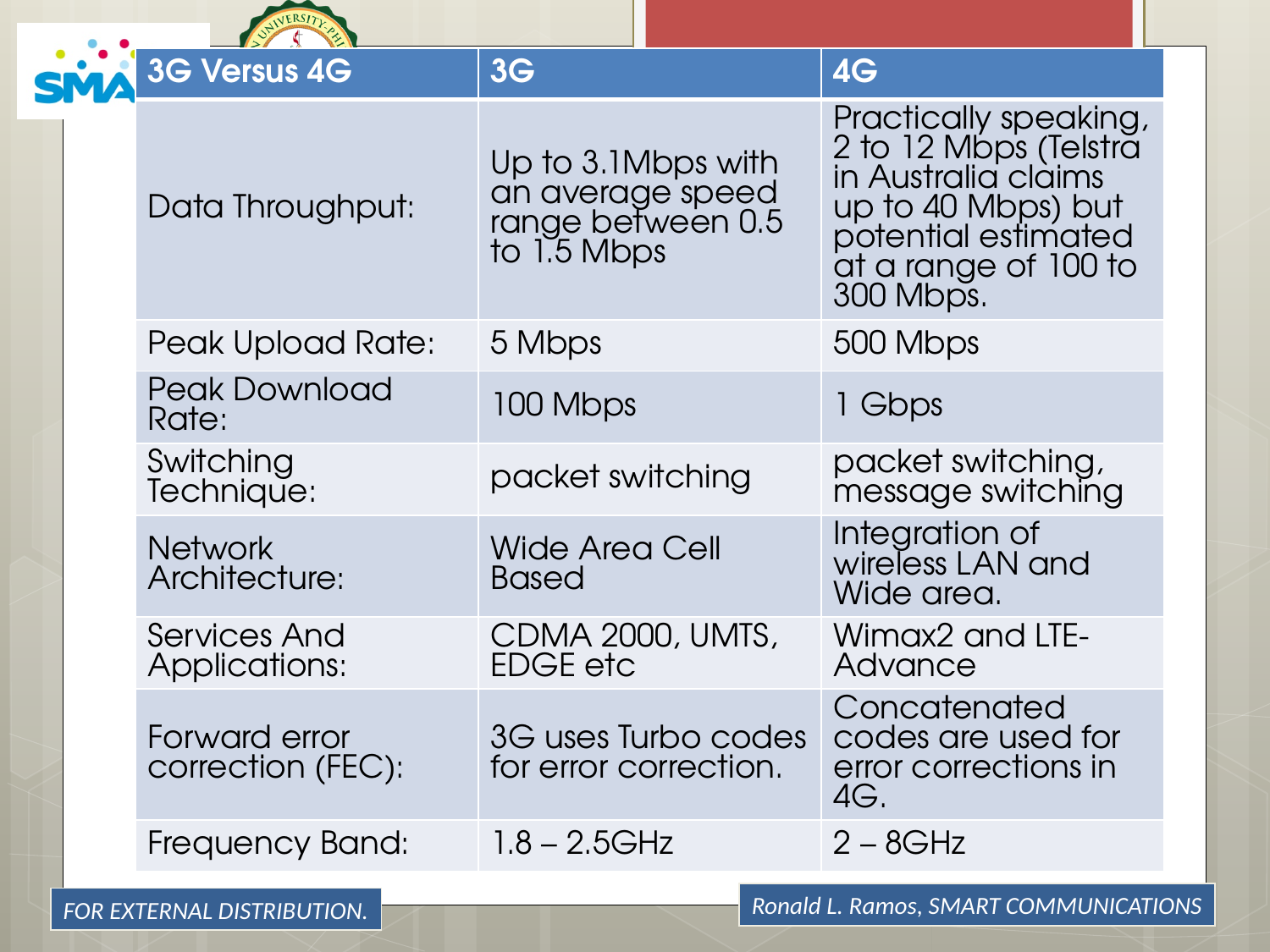

| 3G Versus 4G | 3G | 4G |
| --- | --- | --- |
| Data Throughput: | Up to 3.1Mbps with an average speed range between 0.5 to 1.5 Mbps | Practically speaking, 2 to 12 Mbps (Telstra in Australia claims up to 40 Mbps) but potential estimated at a range of 100 to 300 Mbps. |
| Peak Upload Rate: | 5 Mbps | 500 Mbps |
| Peak Download Rate: | 100 Mbps | 1 Gbps |
| Switching Technique: | packet switching | packet switching, message switching |
| Network Architecture: | Wide Area Cell Based | Integration of wireless LAN and Wide area. |
| Services And Applications: | CDMA 2000, UMTS, EDGE etc | Wimax2 and LTE-Advance |
| Forward error correction (FEC): | 3G uses Turbo codes for error correction. | Concatenated codes are used for error corrections in 4G. |
| Frequency Band: | 1.8 – 2.5GHz | 2 – 8GHz |
#